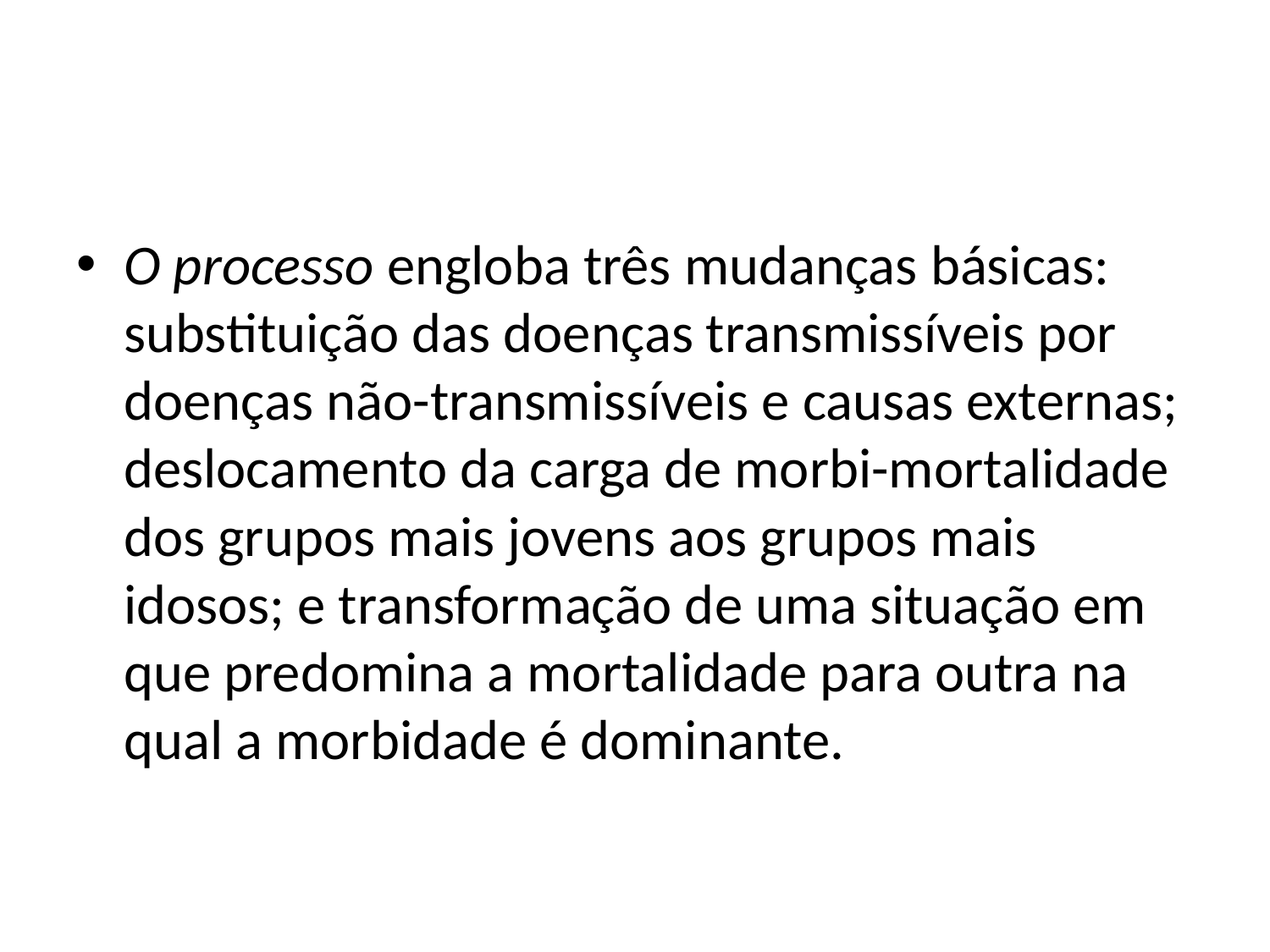

#
O processo engloba três mudanças básicas: substituição das doenças transmissíveis por doenças não-transmissíveis e causas externas; deslocamento da carga de morbi-mortalidade dos grupos mais jovens aos grupos mais idosos; e transformação de uma situação em que predomina a mortalidade para outra na qual a morbidade é dominante.